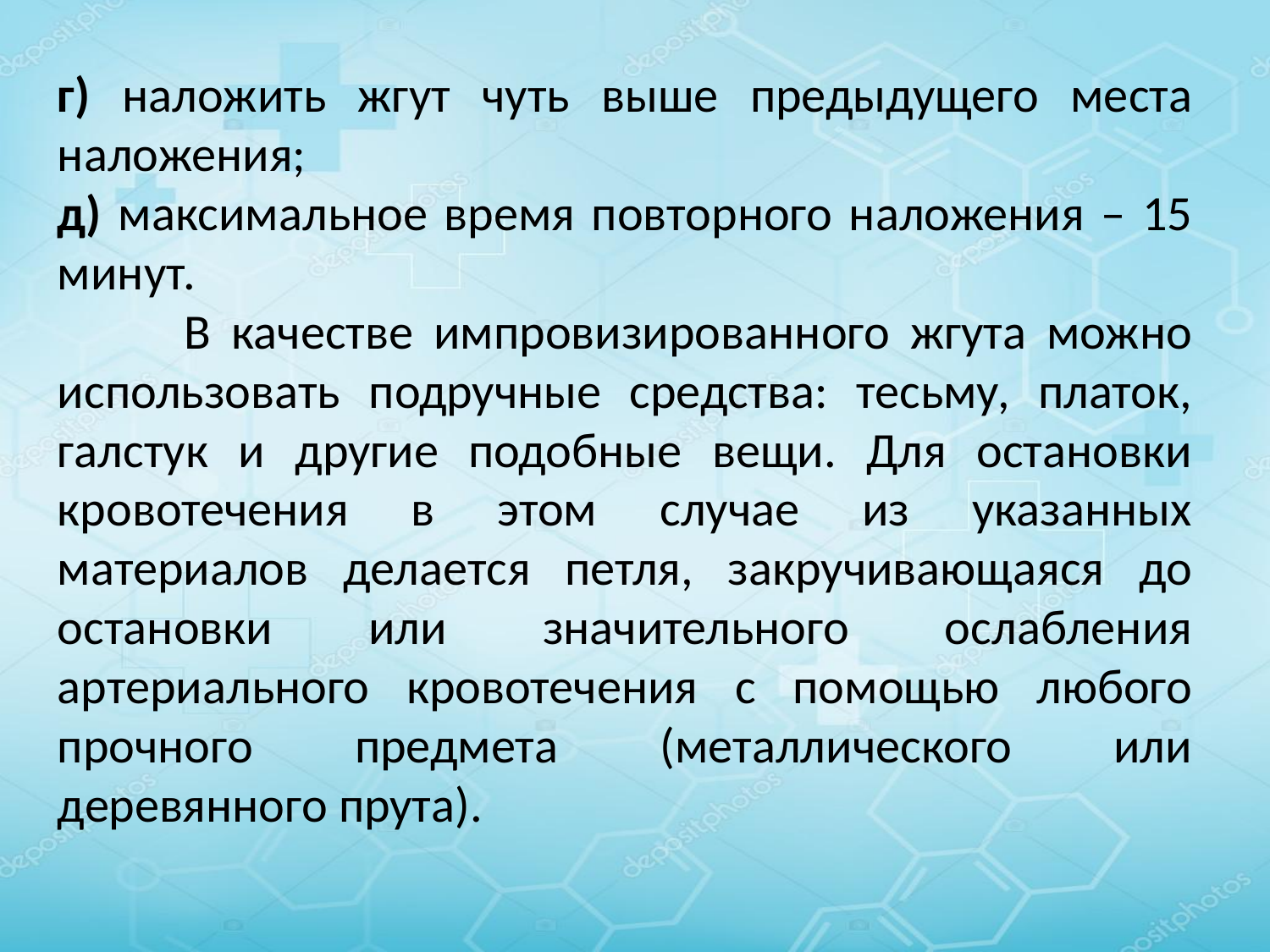

г) наложить жгут чуть выше предыдущего места наложения;
д) максимальное время повторного наложения – 15 минут.
	В качестве импровизированного жгута можно использовать подручные средства: тесьму, платок, галстук и другие подобные вещи. Для остановки кровотечения в этом случае из указанных материалов делается петля, закручивающаяся до остановки или значительного ослабления артериального кровотечения с помощью любого прочного предмета (металлического или деревянного прута).